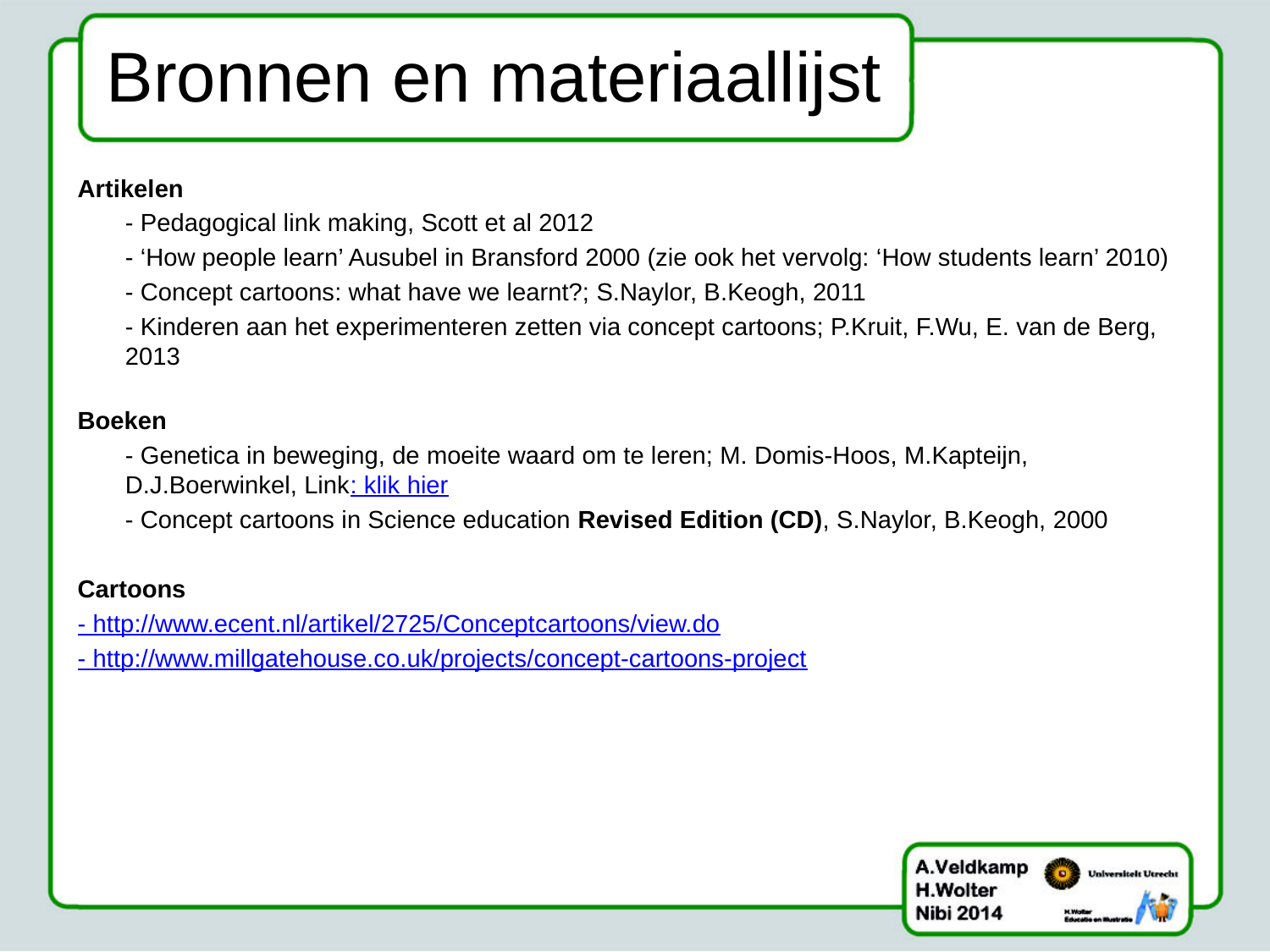

# Bronnen en materiaallijst
Artikelen
	- Pedagogical link making, Scott et al 2012
	- ‘How people learn’ Ausubel in Bransford 2000 (zie ook het vervolg: ‘How students learn’ 2010)
	- Concept cartoons: what have we learnt?; S.Naylor, B.Keogh, 2011
	- Kinderen aan het experimenteren zetten via concept cartoons; P.Kruit, F.Wu, E. van de Berg, 2013
Boeken
	- Genetica in beweging, de moeite waard om te leren; M. Domis-Hoos, M.Kapteijn, D.J.Boerwinkel, Link: klik hier
	- Concept cartoons in Science education Revised Edition (CD), S.Naylor, B.Keogh, 2000

Cartoons
	- http://www.ecent.nl/artikel/2725/Conceptcartoons/view.do
	- http://www.millgatehouse.co.uk/projects/concept-cartoons-project